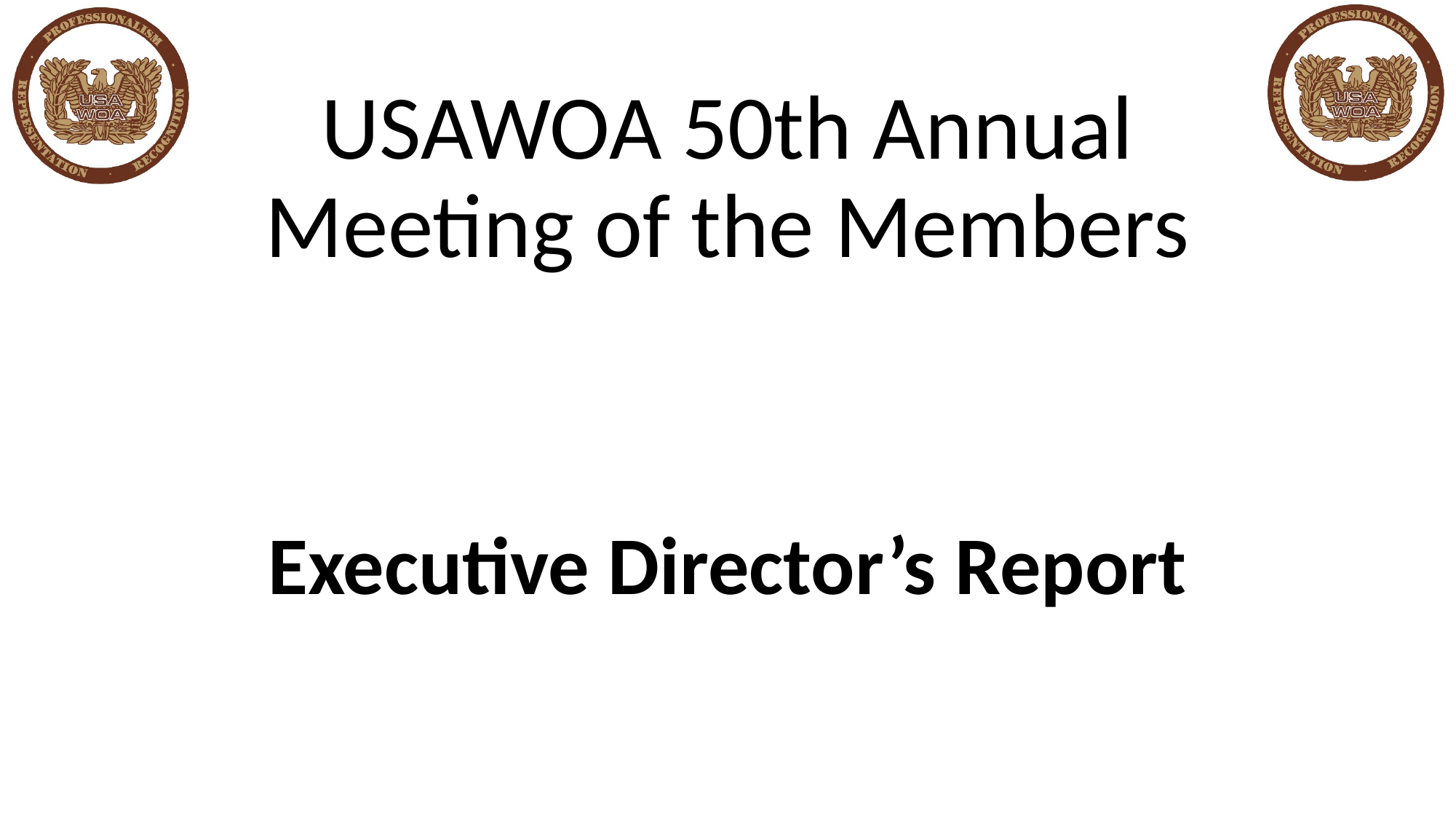

# USAWOA 50th Annual Meeting of the Members
Executive Director’s Report